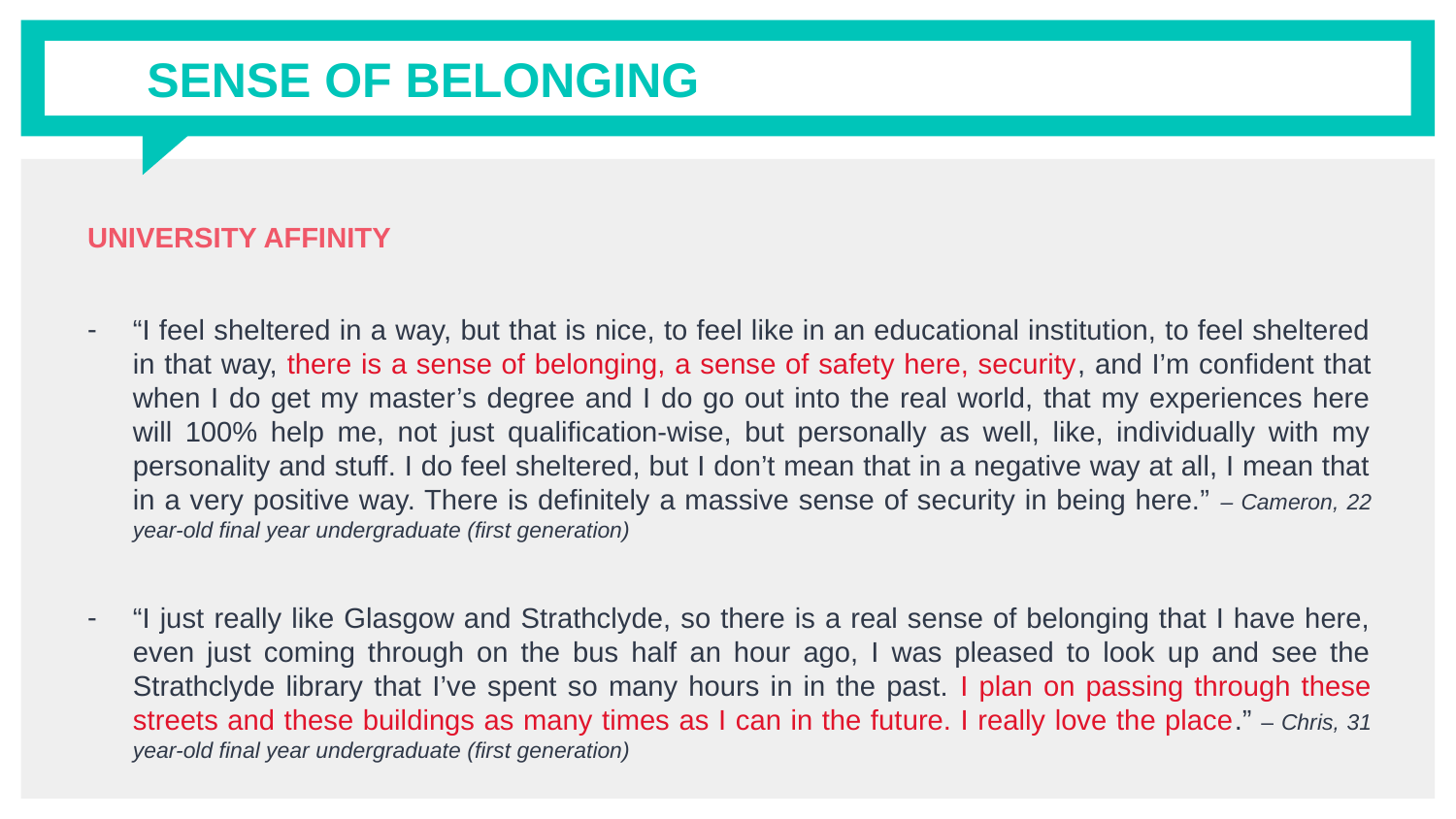

# SENSE OF BELONGING
UNIVERSITY AFFINITY

“I feel sheltered in a way, but that is nice, to feel like in an educational institution, to feel sheltered in that way, there is a sense of belonging, a sense of safety here, security, and I’m confident that when I do get my master’s degree and I do go out into the real world, that my experiences here will 100% help me, not just qualification-wise, but personally as well, like, individually with my personality and stuff. I do feel sheltered, but I don’t mean that in a negative way at all, I mean that in a very positive way. There is definitely a massive sense of security in being here.” – Cameron, 22 year-old final year undergraduate (first generation)

“I just really like Glasgow and Strathclyde, so there is a real sense of belonging that I have here, even just coming through on the bus half an hour ago, I was pleased to look up and see the Strathclyde library that I’ve spent so many hours in in the past. I plan on passing through these streets and these buildings as many times as I can in the future. I really love the place.” – Chris, 31 year-old final year undergraduate (first generation)